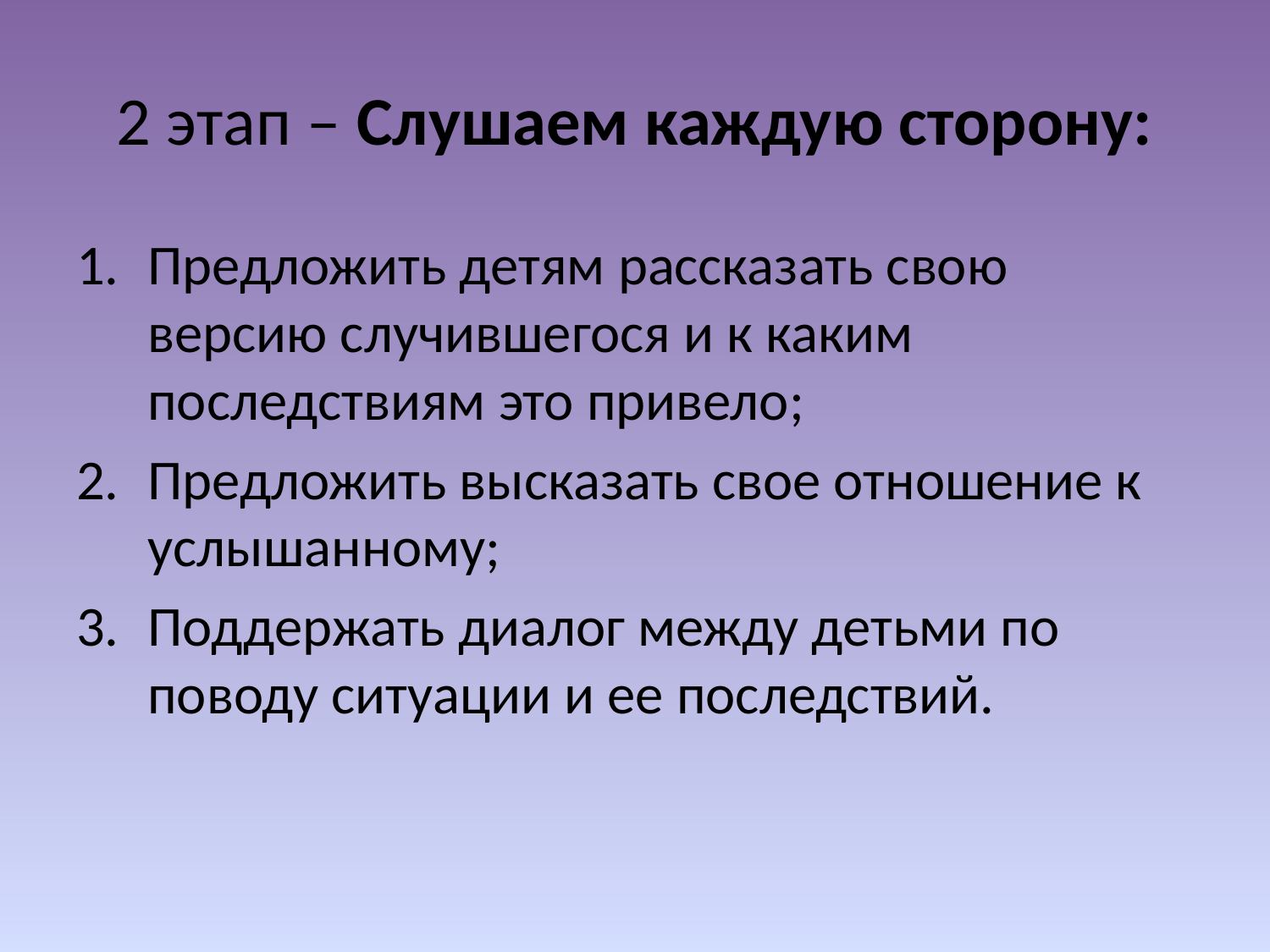

# 2 этап – Слушаем каждую сторону:
Предложить детям рассказать свою версию случившегося и к каким последствиям это привело;
Предложить высказать свое отношение к услышанному;
Поддержать диалог между детьми по поводу ситуации и ее последствий.